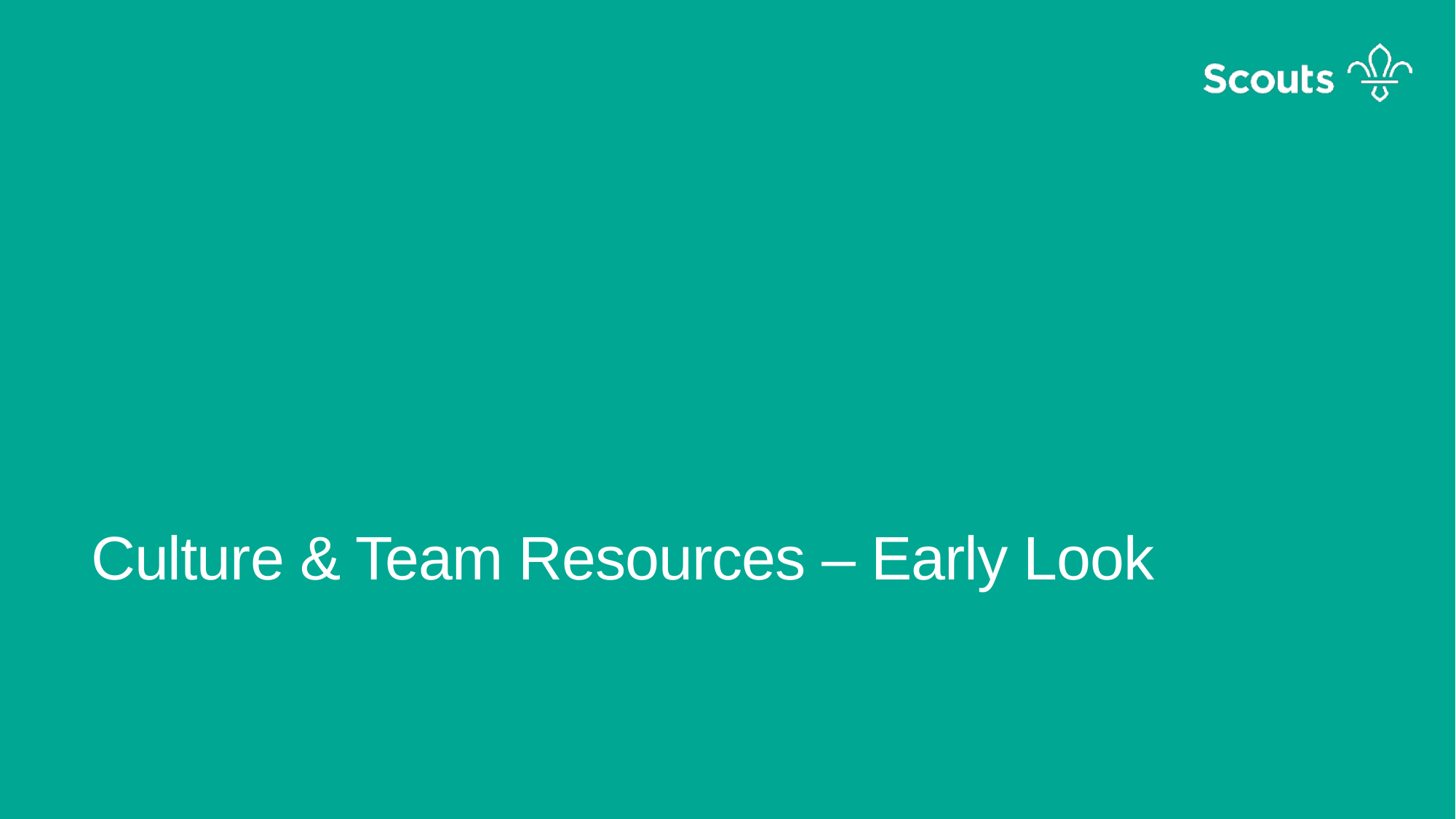

Culture & Team Resources – Early Look